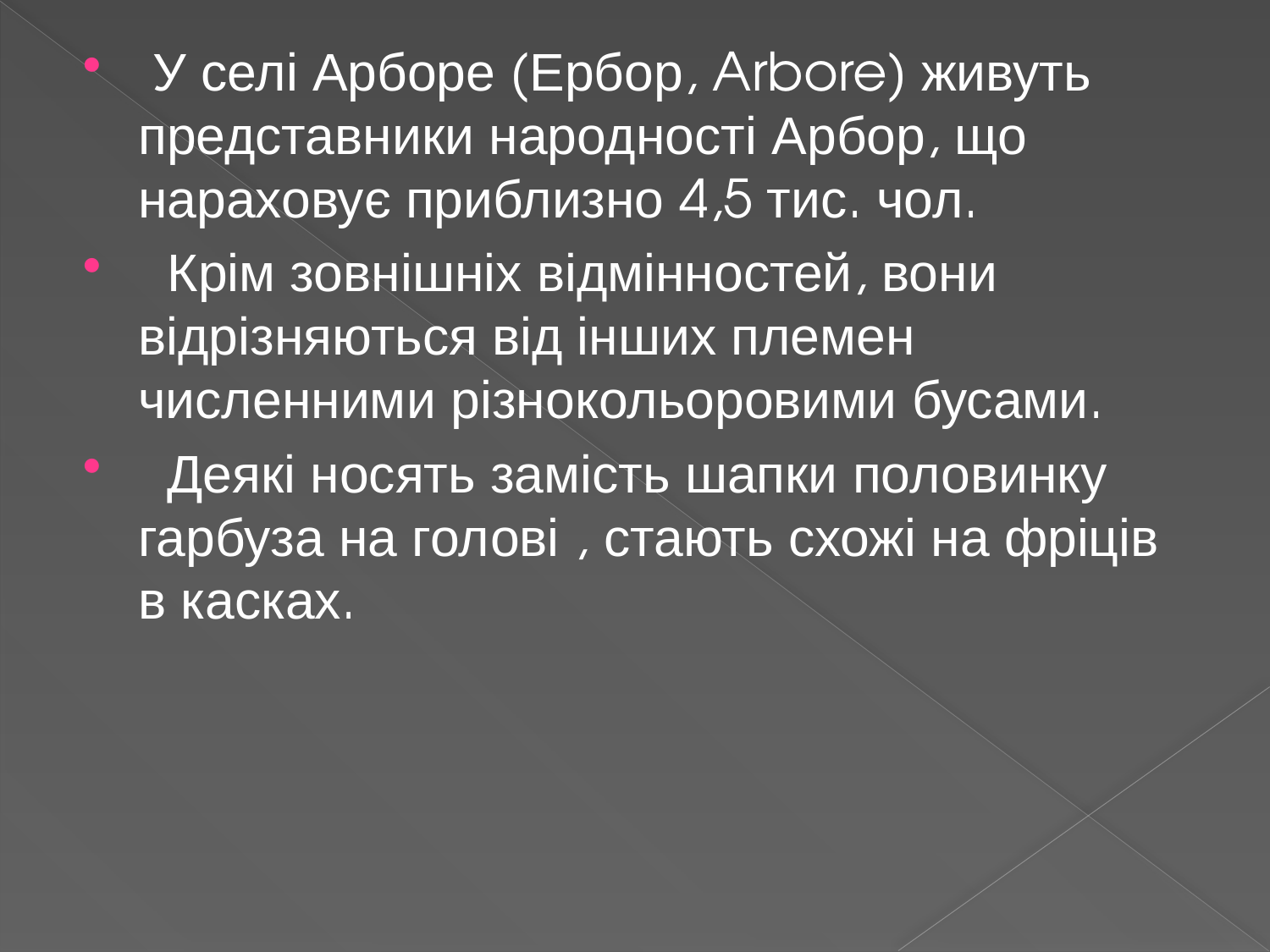

У селі Арборе (Ербор, Arbore) живуть представники народності Арбор, що нараховує приблизно 4,5 тис. чол.
  Крім зовнішніх відмінностей, вони відрізняються від інших племен численними різнокольоровими бусами.
  Деякі носять замість шапки половинку гарбуза на голові , стають схожі на фріців в касках.
#